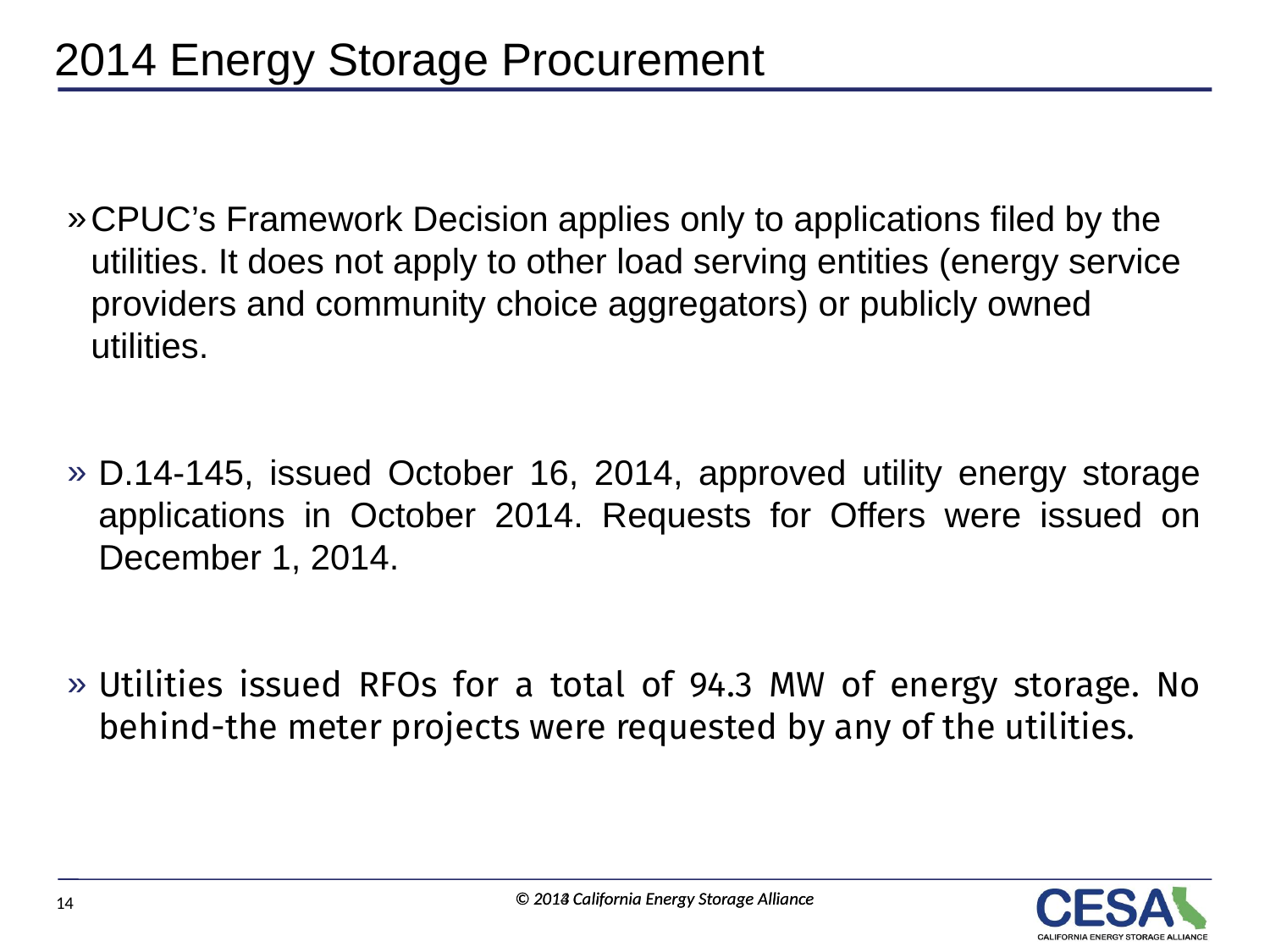

# 2014 Energy Storage Procurement
CPUC’s Framework Decision applies only to applications filed by the utilities. It does not apply to other load serving entities (energy service providers and community choice aggregators) or publicly owned utilities.

D.14-145, issued October 16, 2014, approved utility energy storage applications in October 2014. Requests for Offers were issued on December 1, 2014.

Utilities issued RFOs for a total of 94.3 MW of energy storage. No behind-the meter projects were requested by any of the utilities.

14